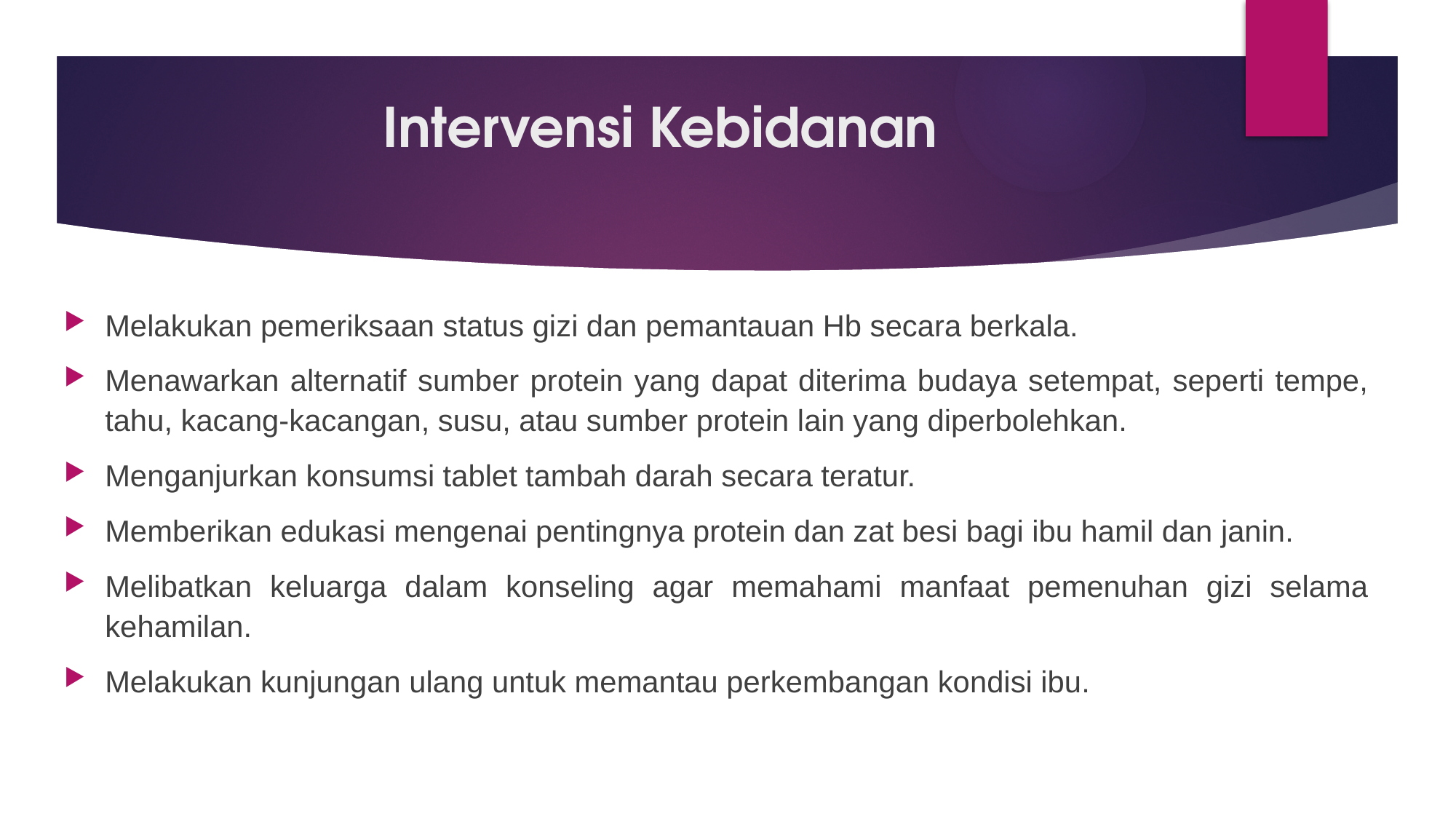

# Intervensi Kebidanan
Melakukan pemeriksaan status gizi dan pemantauan Hb secara berkala.
Menawarkan alternatif sumber protein yang dapat diterima budaya setempat, seperti tempe, tahu, kacang-kacangan, susu, atau sumber protein lain yang diperbolehkan.
Menganjurkan konsumsi tablet tambah darah secara teratur.
Memberikan edukasi mengenai pentingnya protein dan zat besi bagi ibu hamil dan janin.
Melibatkan keluarga dalam konseling agar memahami manfaat pemenuhan gizi selama kehamilan.
Melakukan kunjungan ulang untuk memantau perkembangan kondisi ibu.